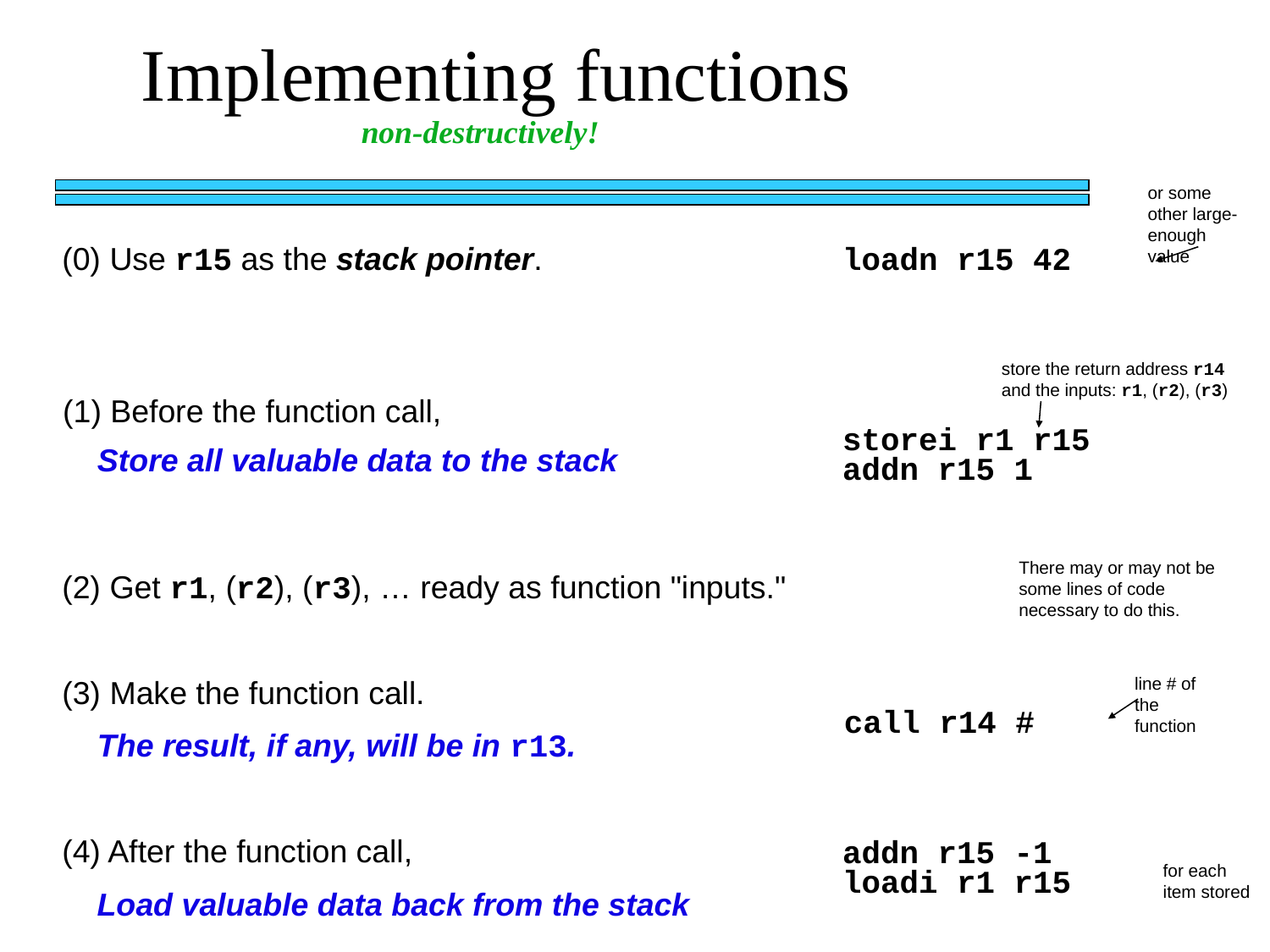

Implementing functions
non-destructively!
or some other large-enough value

loadn r15 42
(0) Use r15 as the stack pointer.

store the return address r14 and the inputs: r1, (r2), (r3)
(1) Before the function call,

storei r1 r15
addn r15 1
Store all valuable data to the stack
There may or may not be some lines of code necessary to do this.
(2) Get r1, (r2), (r3), … ready as function "inputs."
line # of the function
(3) Make the function call.

call r14 #
The result, if any, will be in r13.
(4) After the function call,
addn r15 -1
loadi r1 r15
for each item stored
Load valuable data back from the stack